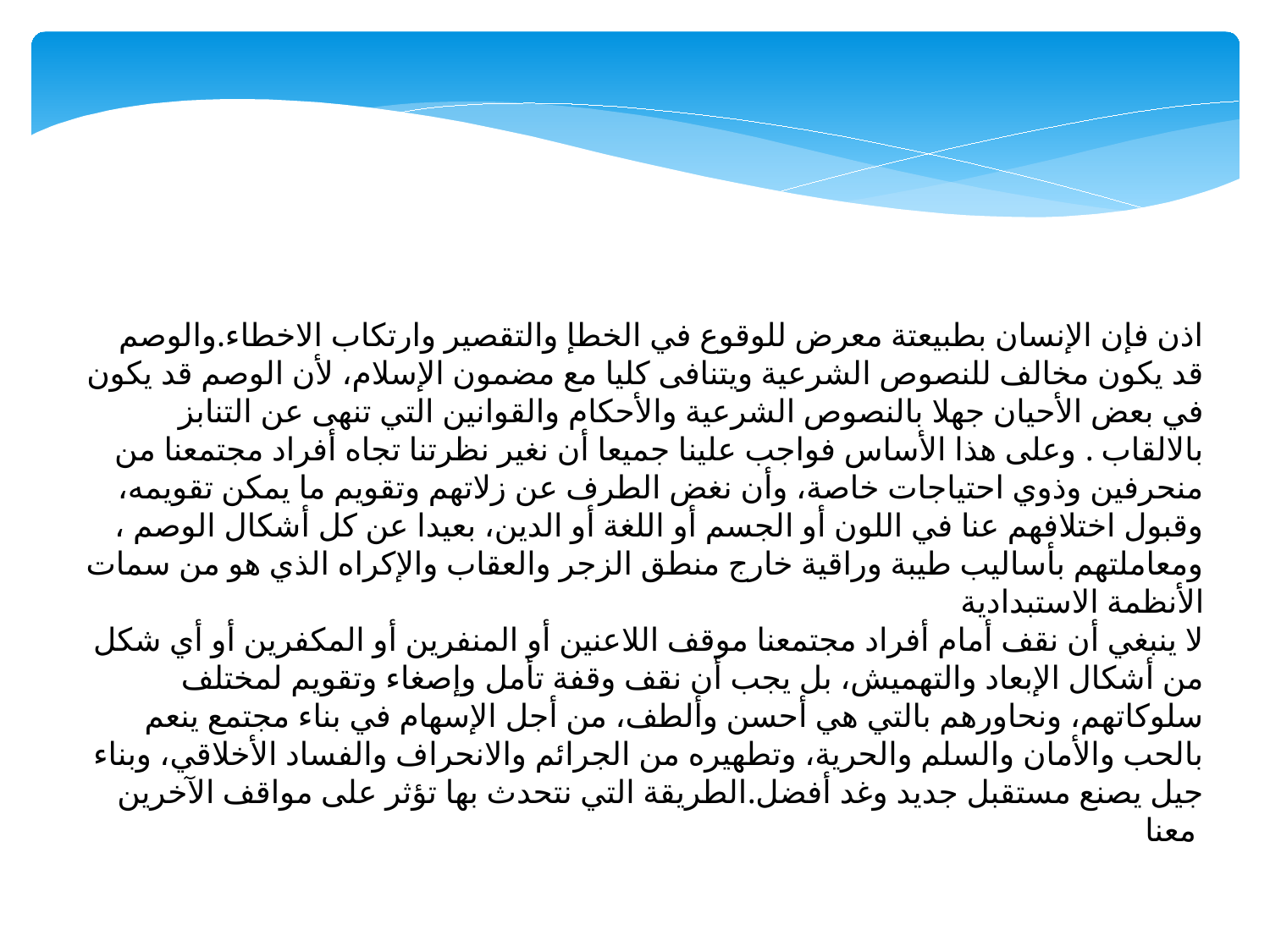

اذن فإن الإنسان بطبيعتة معرض للوقوع في الخطإ والتقصير وارتكاب الاخطاء.والوصم  قد يكون مخالف للنصوص الشرعية ويتنافى كليا مع مضمون الإسلام، لأن الوصم قد يكون في بعض الأحيان جهلا بالنصوص الشرعية والأحكام والقوانين التي تنهى عن التنابز بالالقاب . وعلى هذا الأساس فواجب علينا جميعا أن نغير نظرتنا تجاه أفراد مجتمعنا من منحرفين وذوي احتياجات خاصة، وأن نغض الطرف عن زلاتهم وتقويم ما يمكن تقويمه، وقبول اختلافهم عنا في اللون أو الجسم أو اللغة أو الدين، بعيدا عن كل أشكال الوصم ، ومعاملتهم بأساليب طيبة وراقية خارج منطق الزجر والعقاب والإكراه الذي هو من سمات الأنظمة الاستبدادية
لا ينبغي أن نقف أمام أفراد مجتمعنا موقف اللاعنين أو المنفرين أو المكفرين أو أي شكل من أشكال الإبعاد والتهميش، بل يجب أن نقف وقفة تأمل وإصغاء وتقويم لمختلف سلوكاتهم، ونحاورهم بالتي هي أحسن وألطف، من أجل الإسهام في بناء مجتمع ينعم بالحب والأمان والسلم والحرية، وتطهيره من الجرائم والانحراف والفساد الأخلاقي، وبناء جيل يصنع مستقبل جديد وغد أفضل.الطريقة التي نتحدث بها تؤثر على مواقف الآخرين معنا